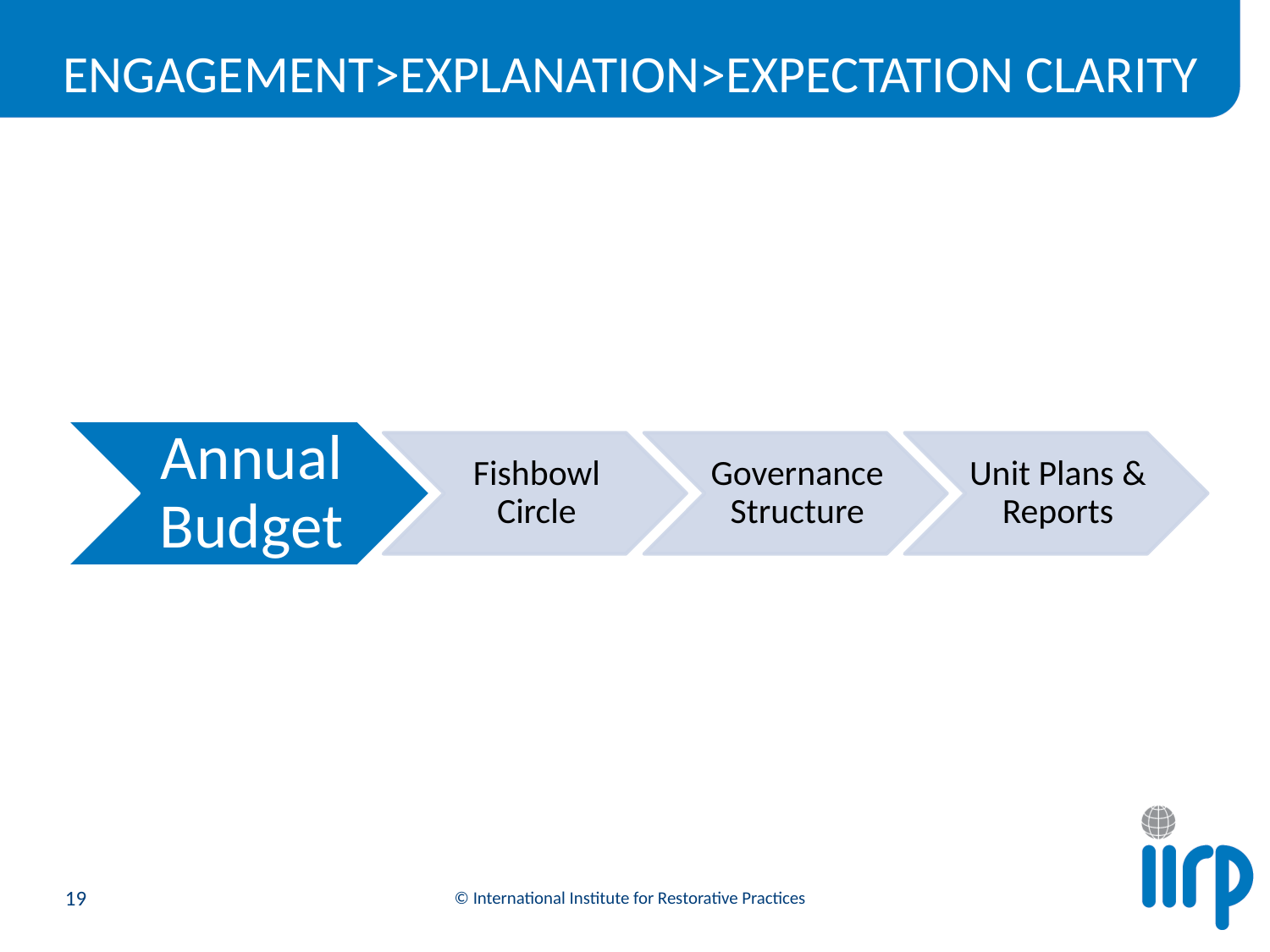

# Engagement>Explanation>Expectation Clarity
Annual Budget
Fishbowl Circle
Governance Structure
Unit Plans & Reports
19
© International Institute for Restorative Practices